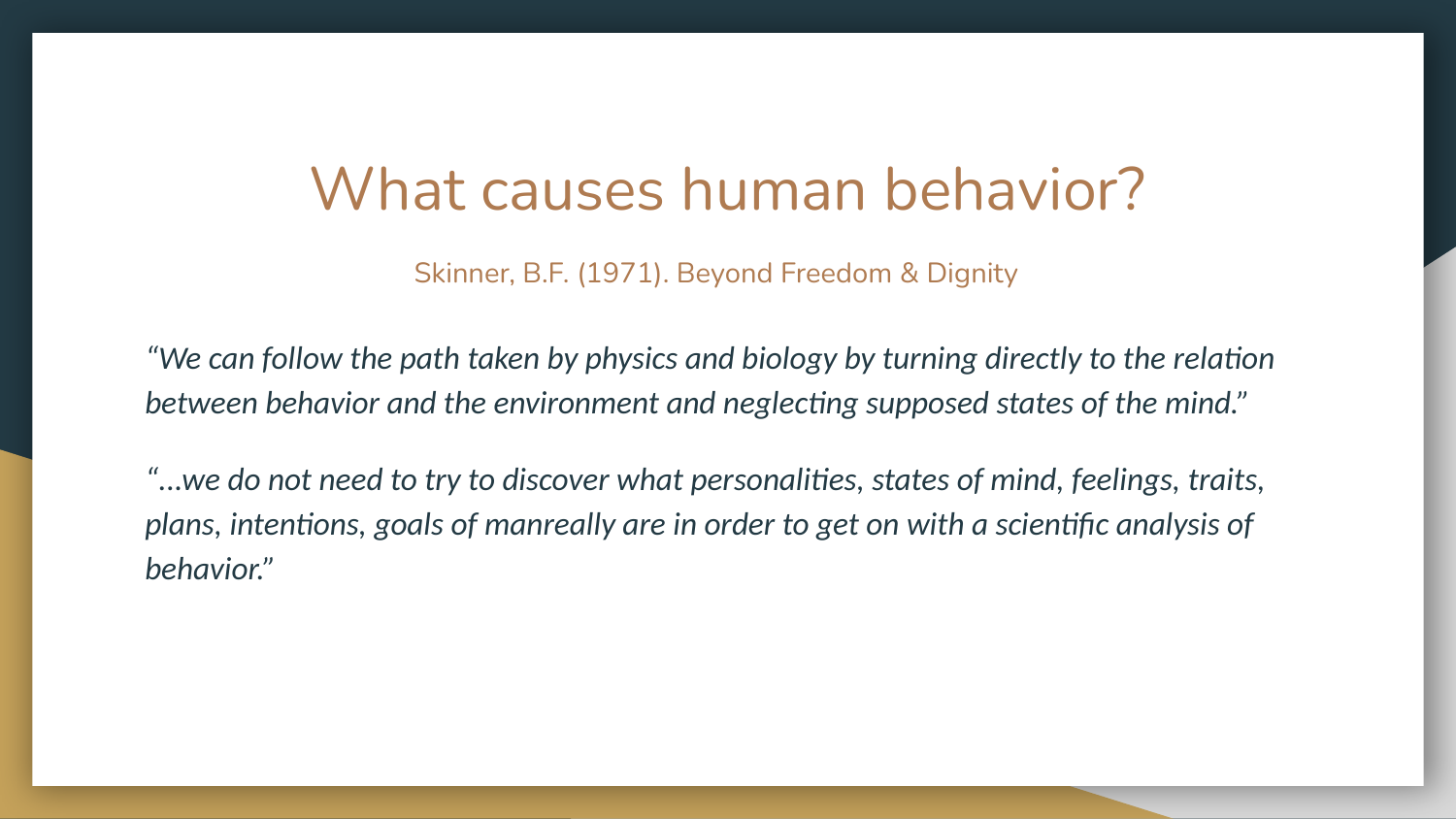

# What causes human behavior? Skinner, B.F. (1971). Beyond Freedom & Dignity

“We can follow the path taken by physics and biology by turning directly to the relation between behavior and the environment and neglecting supposed states of the mind.”
“...we do not need to try to discover what personalities, states of mind, feelings, traits, plans, intentions, goals of manreally are in order to get on with a scientific analysis of behavior.”